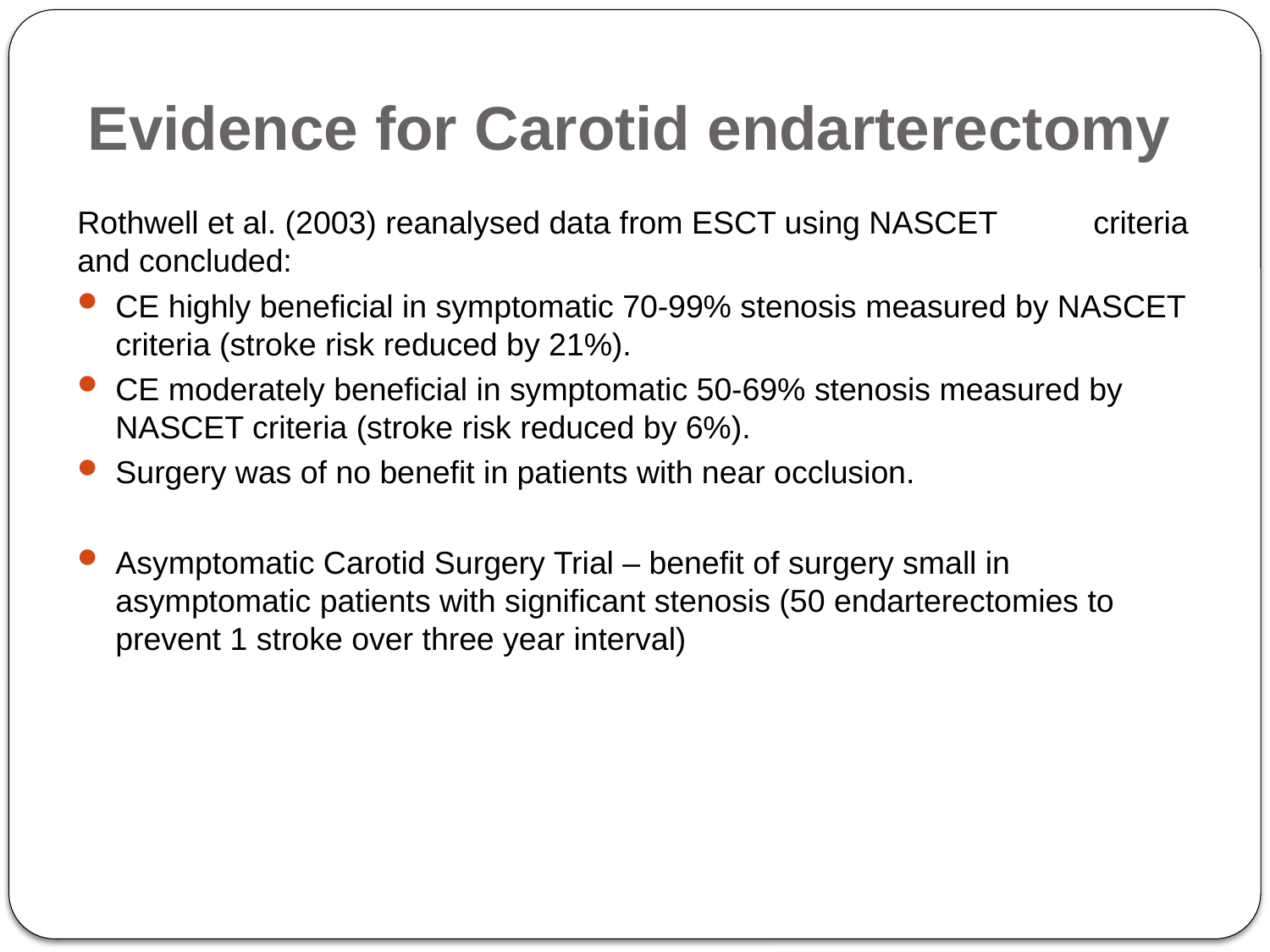

Evidence for Carotid endarterectomy
Rothwell et al. (2003) reanalysed data from ESCT using NASCET 	criteria and concluded:
CE highly beneficial in symptomatic 70-99% stenosis measured by NASCET criteria (stroke risk reduced by 21%).
CE moderately beneficial in symptomatic 50-69% stenosis measured by NASCET criteria (stroke risk reduced by 6%).
Surgery was of no benefit in patients with near occlusion.

Asymptomatic Carotid Surgery Trial – benefit of surgery small in asymptomatic patients with significant stenosis (50 endarterectomies to prevent 1 stroke over three year interval)